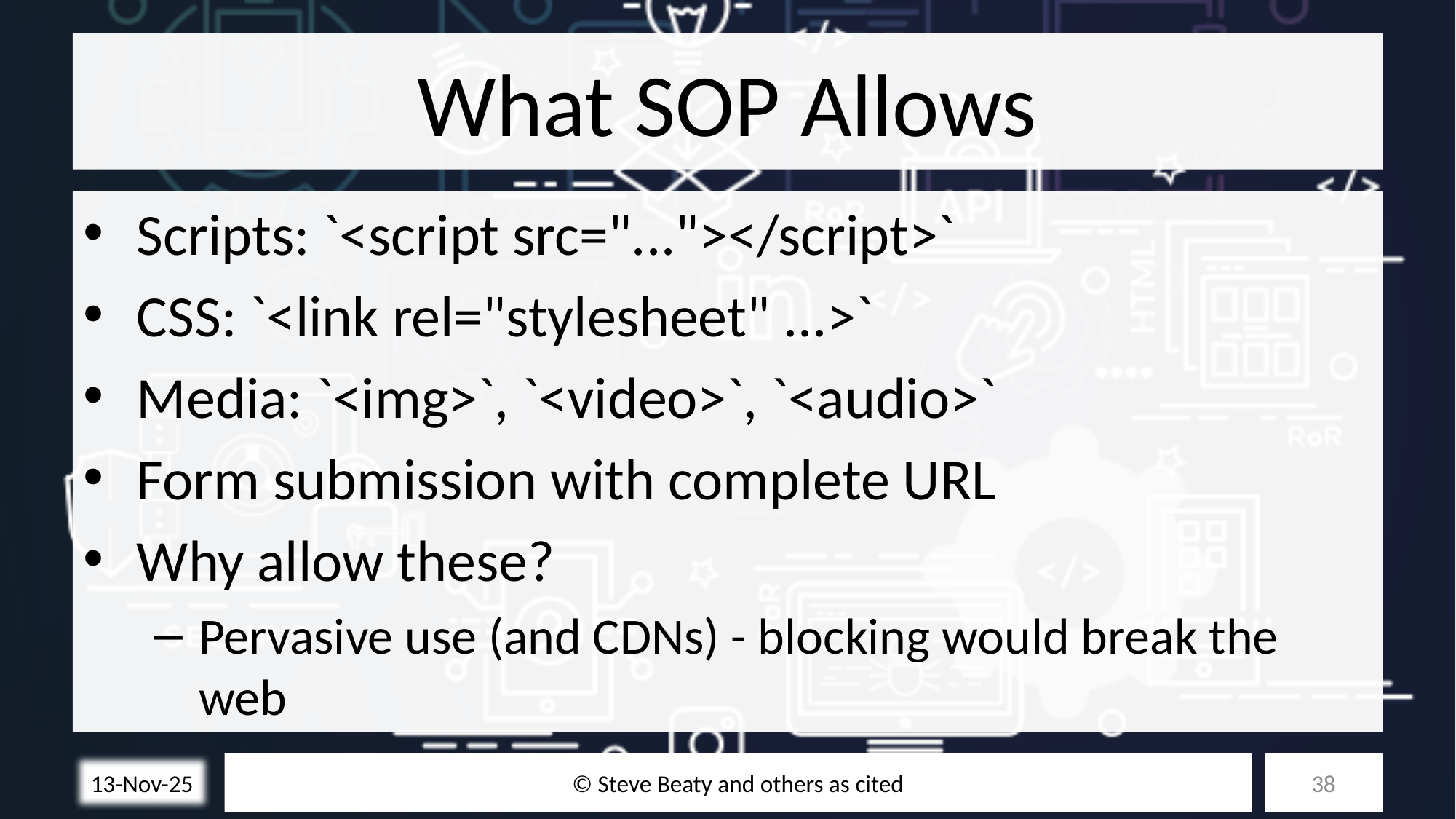

# What SOP Allows
Scripts: `<script src="..."></script>`
CSS: `<link rel="stylesheet" ...>`
Media: `<img>`, `<video>`, `<audio>`
Form submission with complete URL
Why allow these?
Pervasive use (and CDNs) - blocking would break the web
© Steve Beaty and others as cited
38